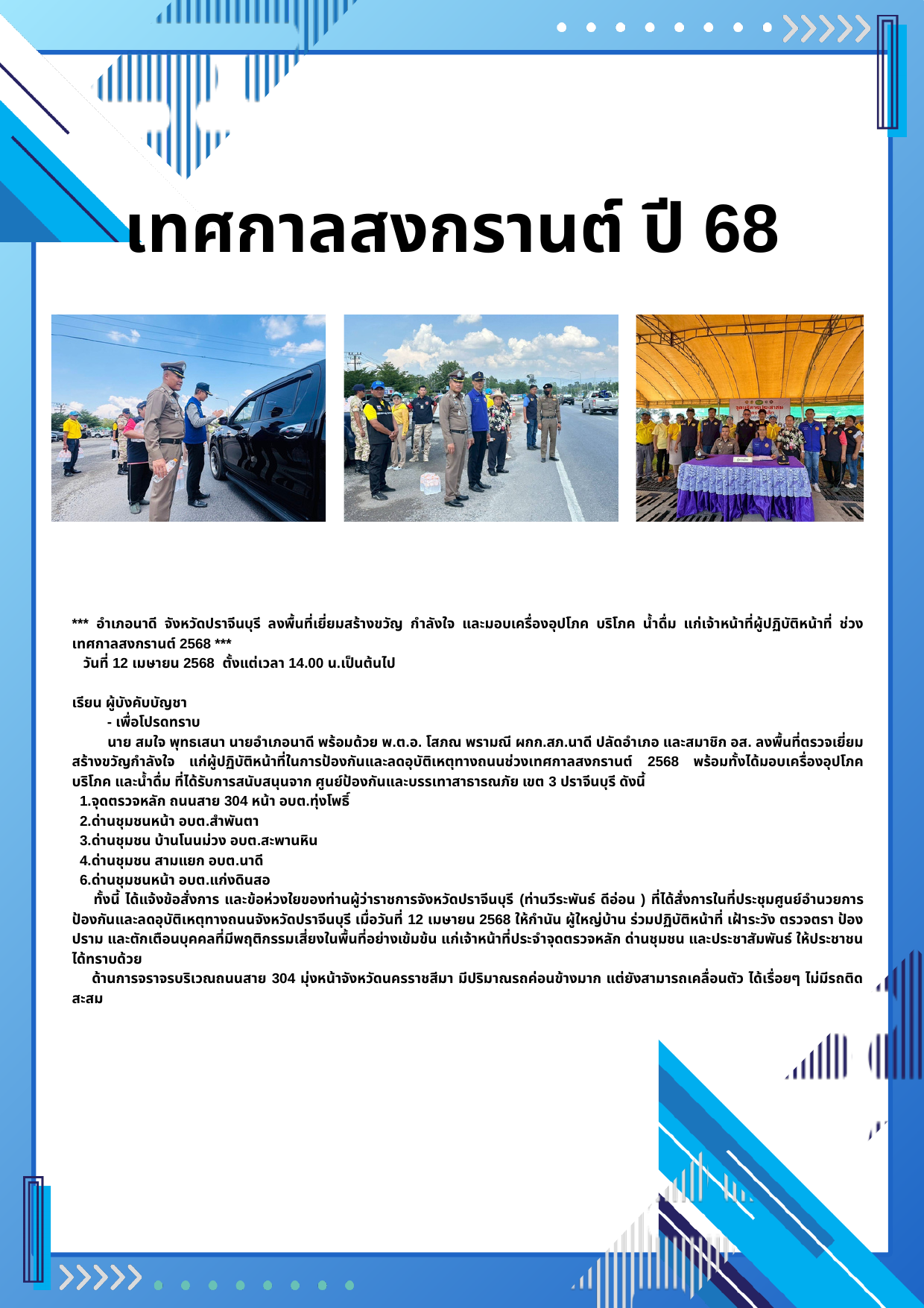

เทศกาลสงกรานต์ ปี 68

*** อำเภอนาดี จังหวัดปราจีนบุรี ลงพื้นที่เยี่ยมสร้างขวัญ กำลังใจ และมอบเครื่องอุปโภค บริโภค น้ำดื่ม แก่เจ้าหน้าที่ผู้ปฏิบัติหน้าที่ ช่วงเทศกาลสงกรานต์ 2568 ***
   วันที่ 12 เมษายน 2568  ตั้งแต่เวลา 14.00 น.เป็นต้นไป

เรียน ผู้บังคับบัญชา
         - เพื่อโปรดทราบ
         นาย สมใจ พุทธเสนา นายอำเภอนาดี พร้อมด้วย พ.ต.อ. โสภณ พรามณี ผกก.สภ.นาดี ปลัดอำเภอ และสมาชิก อส. ลงพื้นที่ตรวจเยี่ยมสร้างขวัญกำลังใจ แก่ผู้ปฏิบัติหน้าที่ในการป้องกันและลดอุบัติเหตุทางถนนช่วงเทศกาลสงกรานต์ 2568 พร้อมทั้งได้มอบเครื่องอุปโภค บริโภค และน้ำดื่ม ที่ได้รับการสนับสนุนจาก ศูนย์ป้องกันและบรรเทาสาธารณภัย เขต 3 ปราจีนบุรี ดังนี้
  1.จุดตรวจหลัก ถนนสาย 304 หน้า อบต.ทุ่งโพธิ์
  2.ด่านชุมชนหน้า อบต.สำพันตา
  3.ด่านชุมชน บ้านโนนม่วง อบต.สะพานหิน
  4.ด่านชุมชน สามแยก อบต.นาดี
  6.ด่านชุมชนหน้า อบต.แก่งดินสอ
    ทั้งนี้ ได้แจ้งข้อสั่งการ และข้อห่วงใยของท่านผู้ว่าราชการจังหวัดปราจีนบุรี (ท่านวีระพันธ์ ดีอ่อน ) ที่ได้สั่งการในที่ประชุมศูนย์อำนวยการป้องกันและลดอุบัติเหตุทางถนนจังหวัดปราจีนบุรี เมื่อวันที่ 12 เมษายน 2568 ให้กำนัน ผู้ใหญ่บ้าน ร่วมปฏิบัติหน้าที่ เฝ้าระวัง ตรวจตรา ป้องปราม และตักเตือนบุคคลที่มีพฤติกรรมเสี่ยงในพื้นที่อย่างเข้มข้น แก่เจ้าหน้าที่ประจำจุดตรวจหลัก ด่านชุมชน และประชาสัมพันธ์ ให้ประชาชนได้ทราบด้วย
    ด้านการจราจรบริเวณถนนสาย 304 มุ่งหน้าจังหวัดนครราชสีมา มีปริมาณรถค่อนข้างมาก แต่ยังสามารถเคลื่อนตัว ได้เรื่อยๆ ไม่มีรถติดสะสม